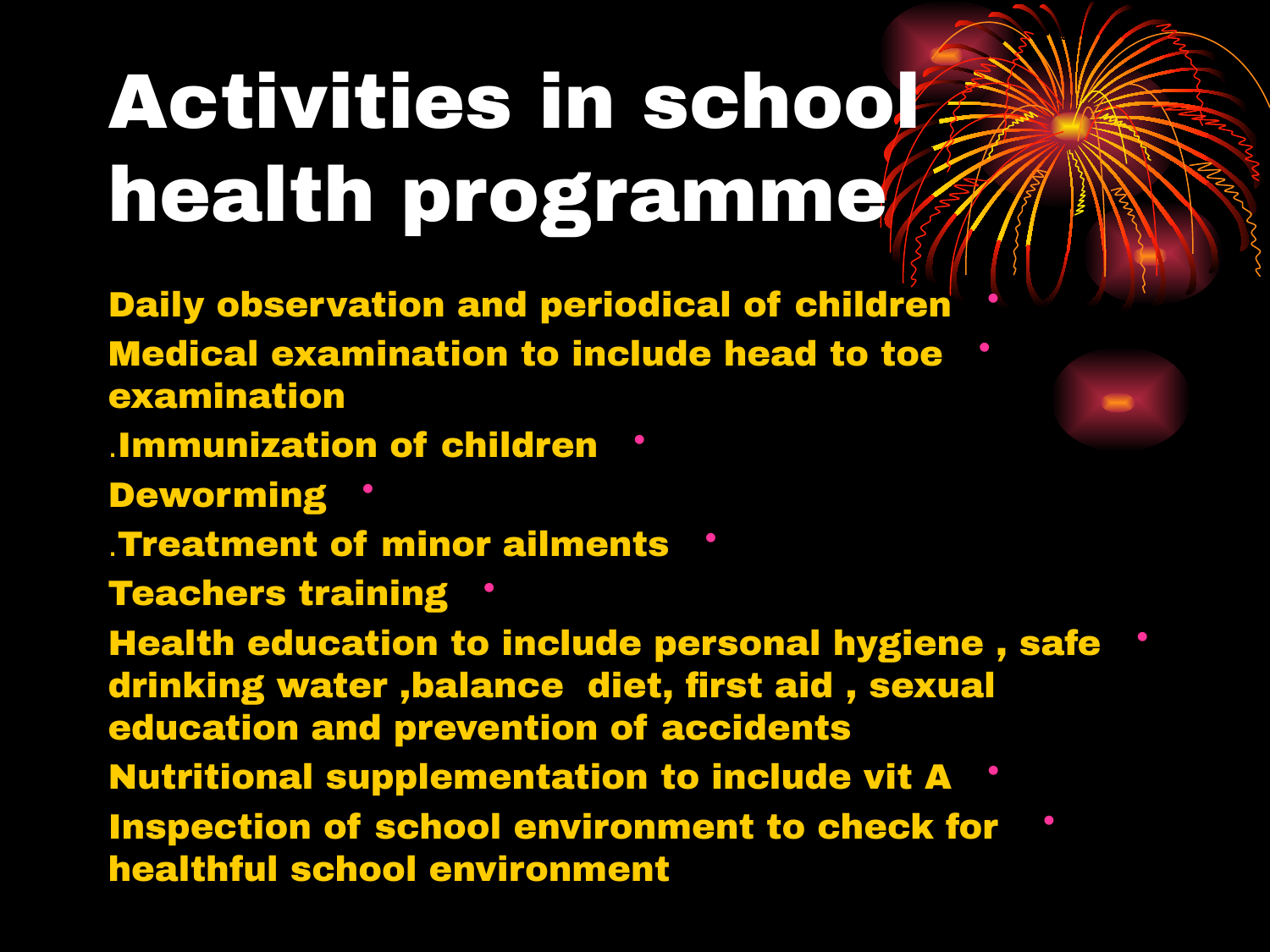

# Activities in school health programme
Daily observation and periodical of children
Medical examination to include head to toe examination
Immunization of children.
Deworming
Treatment of minor ailments.
Teachers training
Health education to include personal hygiene , safe drinking water ,balance  diet, first aid , sexual education and prevention of accidents
Nutritional supplementation to include vit A
 Inspection of school environment to check for healthful school environment